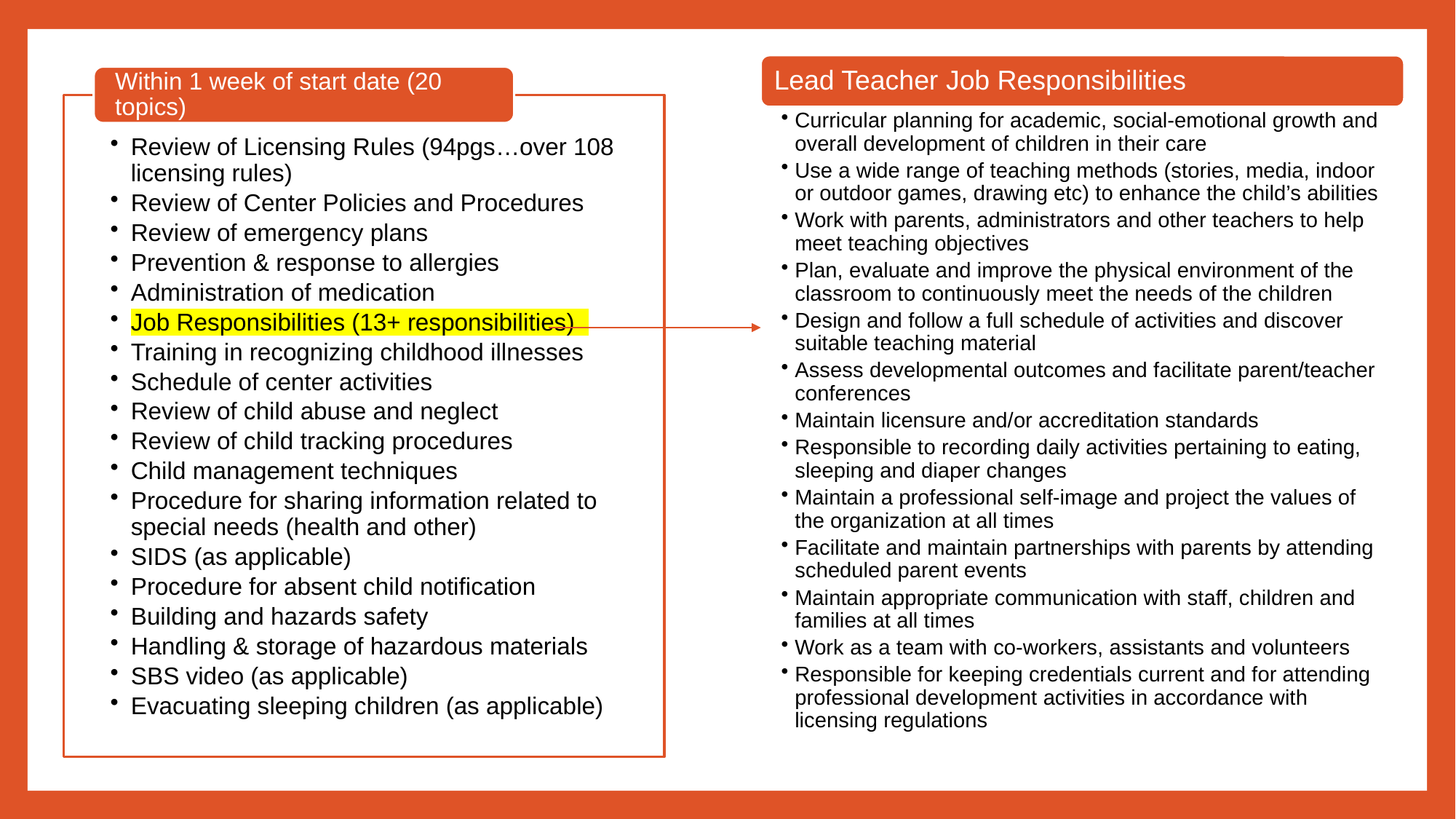

Lead Teacher Job Responsibilities
Curricular planning for academic, social-emotional growth and overall development of children in their care
Use a wide range of teaching methods (stories, media, indoor or outdoor games, drawing etc) to enhance the child’s abilities
Work with parents, administrators and other teachers to help meet teaching objectives
Plan, evaluate and improve the physical environment of the classroom to continuously meet the needs of the children
Design and follow a full schedule of activities and discover suitable teaching material
Assess developmental outcomes and facilitate parent/teacher conferences
Maintain licensure and/or accreditation standards
Responsible to recording daily activities pertaining to eating, sleeping and diaper changes
Maintain a professional self-image and project the values of the organization at all times
Facilitate and maintain partnerships with parents by attending scheduled parent events
Maintain appropriate communication with staff, children and families at all times
Work as a team with co-workers, assistants and volunteers
Responsible for keeping credentials current and for attending professional development activities in accordance with licensing regulations
Review of Licensing Rules (94pgs…over 108 licensing rules)
Review of Center Policies and Procedures
Review of emergency plans
Prevention & response to allergies
Administration of medication
Job Responsibilities (13+ responsibilities)
Training in recognizing childhood illnesses
Schedule of center activities
Review of child abuse and neglect
Review of child tracking procedures
Child management techniques
Procedure for sharing information related to special needs (health and other)
SIDS (as applicable)
Procedure for absent child notification
Building and hazards safety
Handling & storage of hazardous materials
SBS video (as applicable)
Evacuating sleeping children (as applicable)
Within 1 week of start date (20 topics)